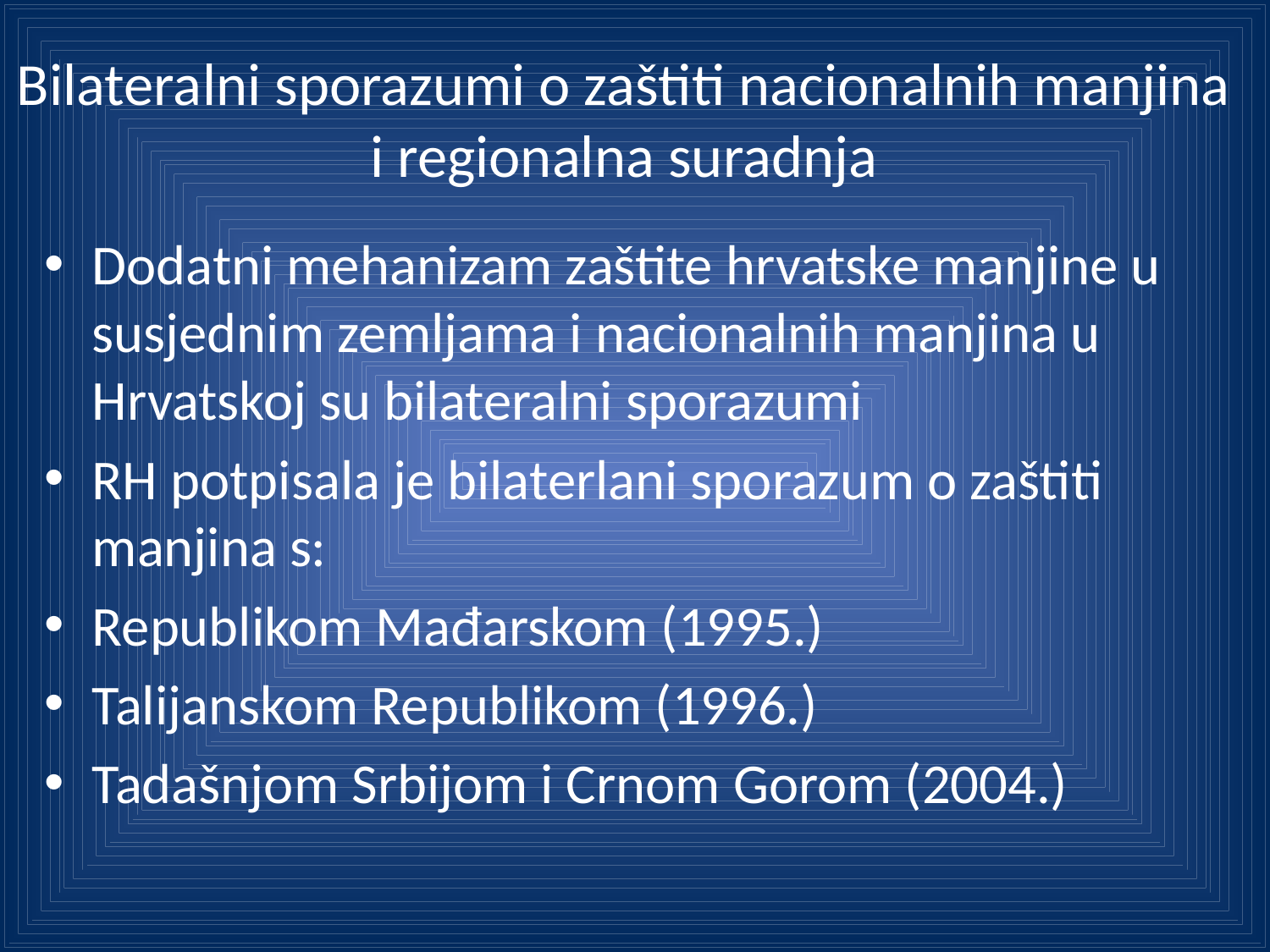

# Bilateralni sporazumi o zaštiti nacionalnih manjina i regionalna suradnja
Dodatni mehanizam zaštite hrvatske manjine u susjednim zemljama i nacionalnih manjina u Hrvatskoj su bilateralni sporazumi
RH potpisala je bilaterlani sporazum o zaštiti manjina s:
Republikom Mađarskom (1995.)
Talijanskom Republikom (1996.)
Tadašnjom Srbijom i Crnom Gorom (2004.)